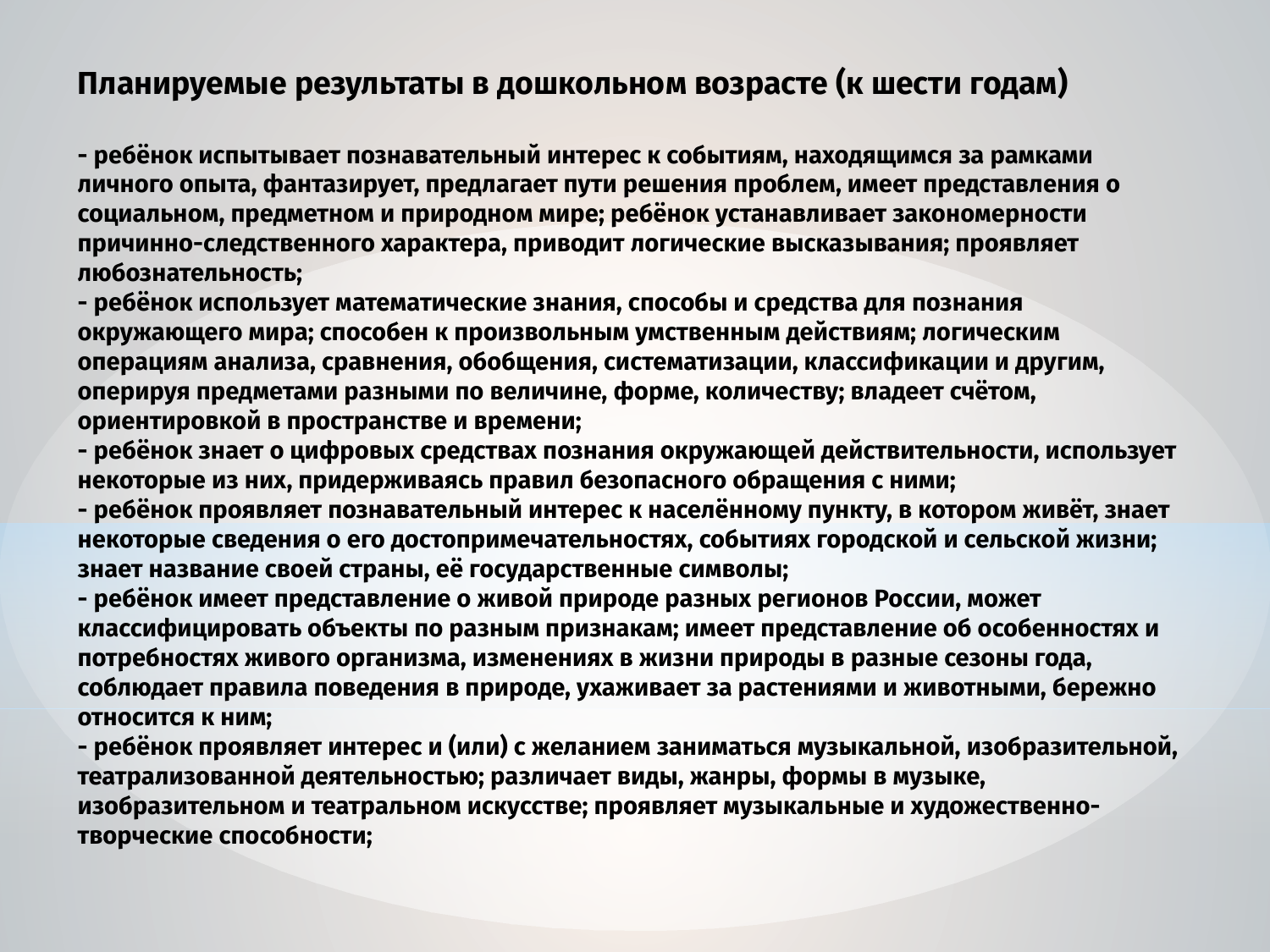

# Планируемые результаты в дошкольном возрасте (к шести годам) - ребёнок испытывает познавательный интерес к событиям, находящимся за рамками личного опыта, фантазирует, предлагает пути решения проблем, имеет представления о социальном, предметном и природном мире; ребёнок устанавливает закономерности причинно-следственного характера, приводит логические высказывания; проявляет любознательность; - ребёнок использует математические знания, способы и средства для познания окружающего мира; способен к произвольным умственным действиям; логическим операциям анализа, сравнения, обобщения, систематизации, классификации и другим, оперируя предметами разными по величине, форме, количеству; владеет счётом, ориентировкой в пространстве и времени; - ребёнок знает о цифровых средствах познания окружающей действительности, использует некоторые из них, придерживаясь правил безопасного обращения с ними; - ребёнок проявляет познавательный интерес к населённому пункту, в котором живёт, знает некоторые сведения о его достопримечательностях, событиях городской и сельской жизни; знает название своей страны, её государственные символы; - ребёнок имеет представление о живой природе разных регионов России, может классифицировать объекты по разным признакам; имеет представление об особенностях и потребностях живого организма, изменениях в жизни природы в разные сезоны года, соблюдает правила поведения в природе, ухаживает за растениями и животными, бережно относится к ним; - ребёнок проявляет интерес и (или) с желанием заниматься музыкальной, изобразительной, театрализованной деятельностью; различает виды, жанры, формы в музыке, изобразительном и театральном искусстве; проявляет музыкальные и художественно-творческие способности;